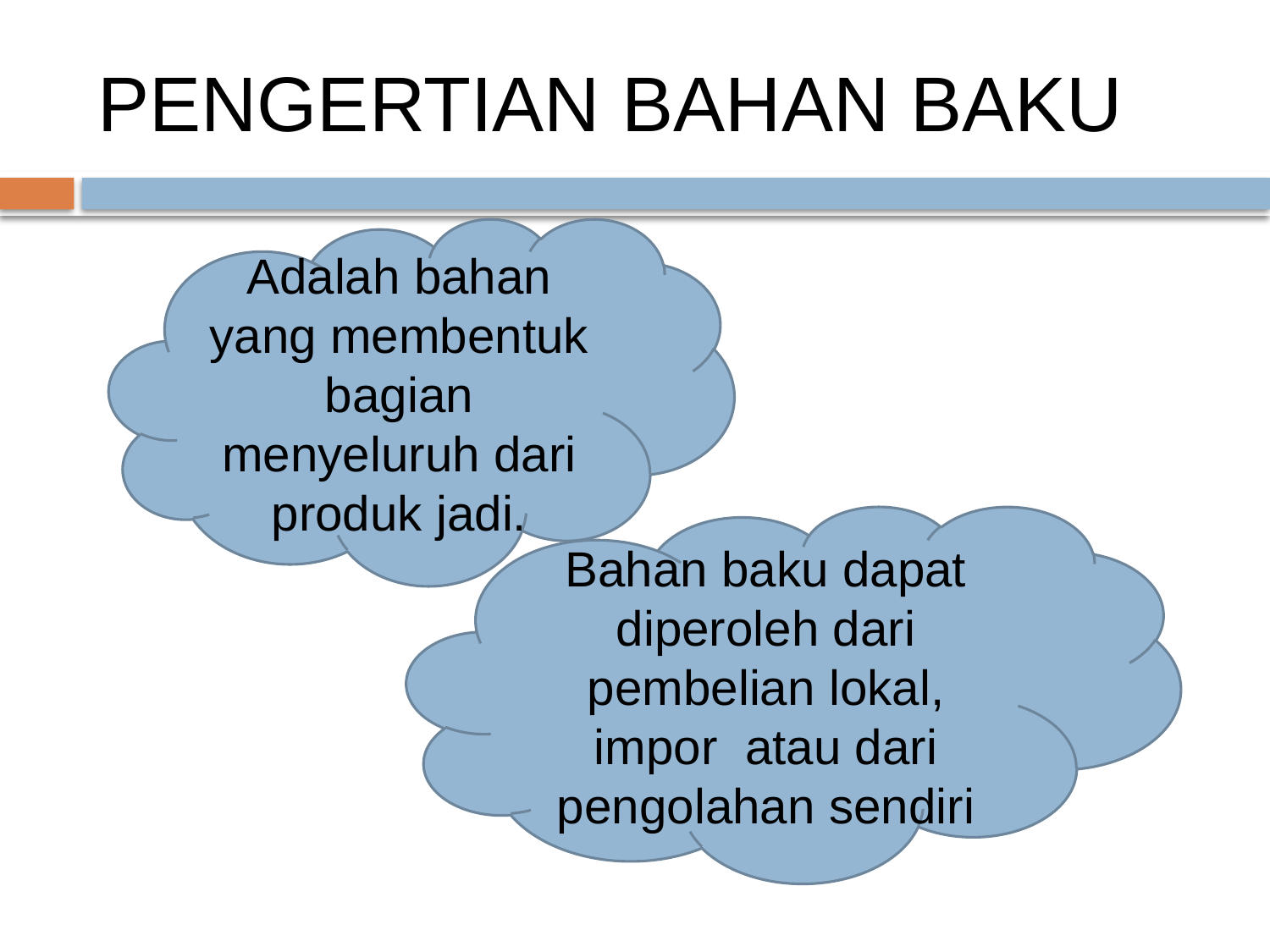

# PENGERTIAN BAHAN BAKU

Adalah bahan yang membentuk bagian menyeluruh dari produk jadi.
Bahan baku dapat diperoleh dari pembelian lokal, impor  atau dari pengolahan sendiri